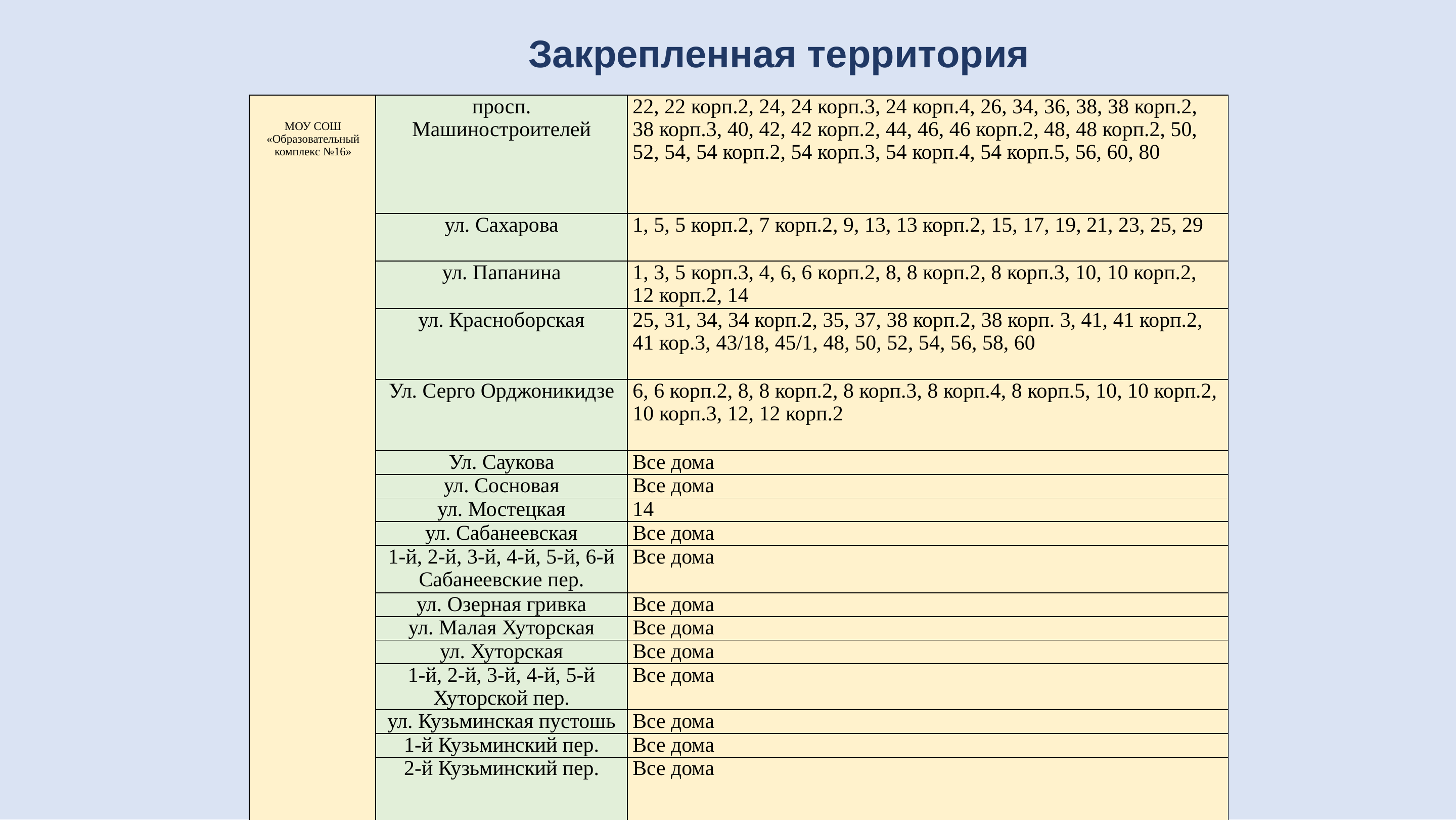

Закрепленная территория
| МОУ СОШ «Образовательный комплекс №16» | просп. Машиностроителей | 22, 22 корп.2, 24, 24 корп.3, 24 корп.4, 26, 34, 36, 38, 38 корп.2, 38 корп.3, 40, 42, 42 корп.2, 44, 46, 46 корп.2, 48, 48 корп.2, 50, 52, 54, 54 корп.2, 54 корп.3, 54 корп.4, 54 корп.5, 56, 60, 80 |
| --- | --- | --- |
|  | ул. Сахарова | 1, 5, 5 корп.2, 7 корп.2, 9, 13, 13 корп.2, 15, 17, 19, 21, 23, 25, 29 |
|  | ул. Папанина | 1, 3, 5 корп.3, 4, 6, 6 корп.2, 8, 8 корп.2, 8 корп.3, 10, 10 корп.2, 12 корп.2, 14 |
|  | ул. Красноборская | 25, 31, 34, 34 корп.2, 35, 37, 38 корп.2, 38 корп. 3, 41, 41 корп.2, 41 кор.3, 43/18, 45/1, 48, 50, 52, 54, 56, 58, 60 |
|  | Ул. Серго Орджоникидзе | 6, 6 корп.2, 8, 8 корп.2, 8 корп.3, 8 корп.4, 8 корп.5, 10, 10 корп.2, 10 корп.3, 12, 12 корп.2 |
|  | Ул. Саукова | Все дома |
|  | ул. Сосновая | Все дома |
|  | ул. Мостецкая | 14 |
|  | ул. Сабанеевская | Все дома |
|  | 1-й, 2-й, 3-й, 4-й, 5-й, 6-й Сабанеевские пер. | Все дома |
|  | ул. Озерная гривка | Все дома |
|  | ул. Малая Хуторская | Все дома |
|  | ул. Хуторская | Все дома |
|  | 1-й, 2-й, 3-й, 4-й, 5-й Хуторской пер. | Все дома |
|  | ул. Кузьминская пустошь | Все дома |
|  | 1-й Кузьминский пер. | Все дома |
|  | 2-й Кузьминский пер. | Все дома |

.

.